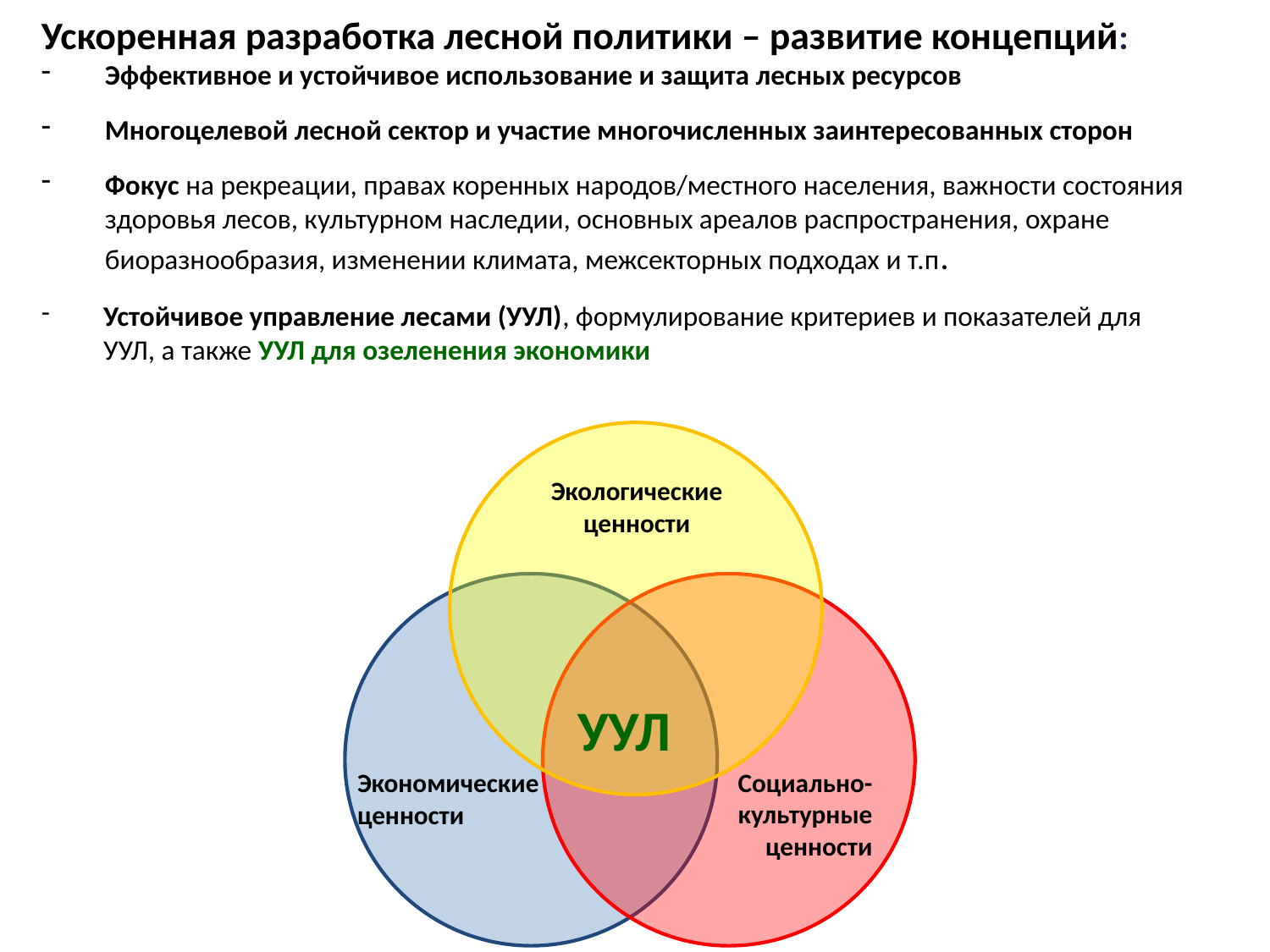

Ускоренная разработка лесной политики – развитие концепций:
Эффективное и устойчивое использование и защита лесных ресурсов

Многоцелевой лесной сектор и участие многочисленных заинтересованных сторон

Фокус на рекреации, правах коренных народов/местного населения, важности состояния здоровья лесов, культурном наследии, основных ареалов распространения, охране биоразнообразия, изменении климата, межсекторных подходах и т.п.

Устойчивое управление лесами (УУЛ), формулирование критериев и показателей для УУЛ, а также УУЛ для озеленения экономики

Экологические
ценности

УУЛ
Социально-культурные ценности
Экономические
ценности